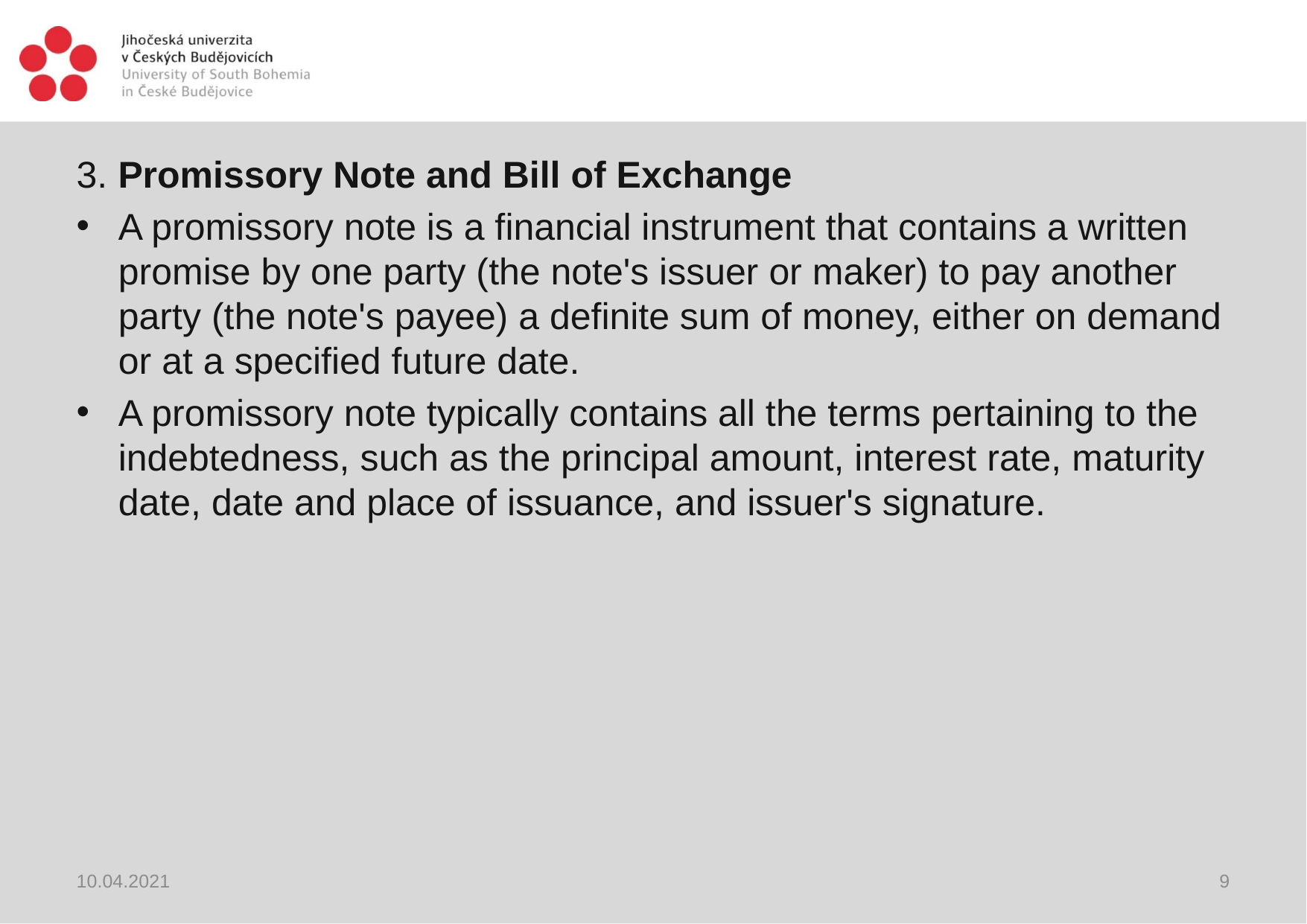

#
3. Promissory Note and Bill of Exchange
A promissory note is a financial instrument that contains a written promise by one party (the note's issuer or maker) to pay another party (the note's payee) a definite sum of money, either on demand or at a specified future date.
A promissory note typically contains all the terms pertaining to the indebtedness, such as the principal amount, interest rate, maturity date, date and place of issuance, and issuer's signature.

10.04.2021
9